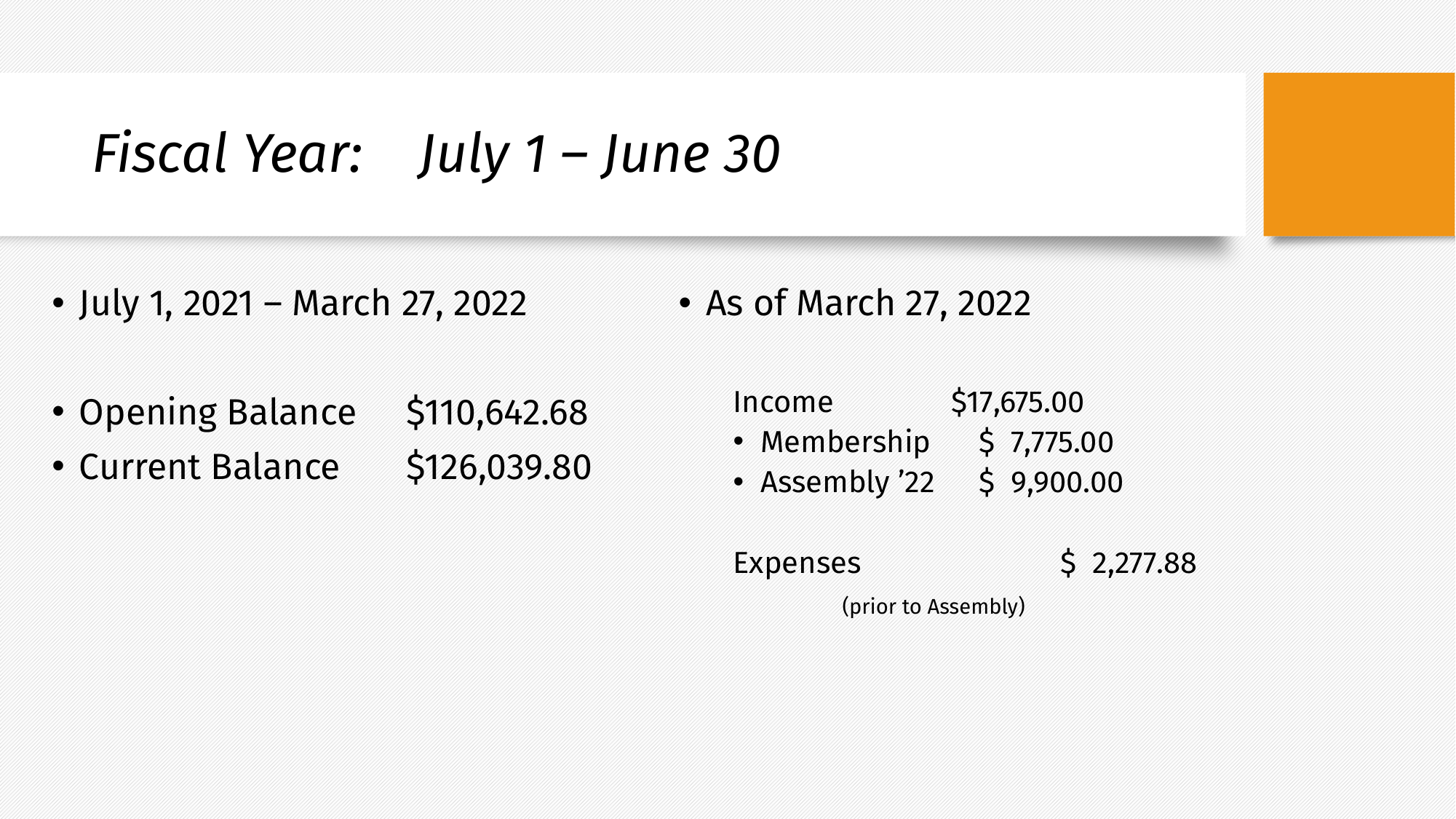

# Fiscal Year:	July 1 – June 30
July 1, 2021 – March 27, 2022

Opening Balance	$110,642.68
Current Balance	$126,039.80

As of March 27, 2022

Income		$17,675.00
Membership	$  7,775.00
Assembly ’22	$  9,900.00

Expenses		$  2,277.88
	(prior to Assembly)